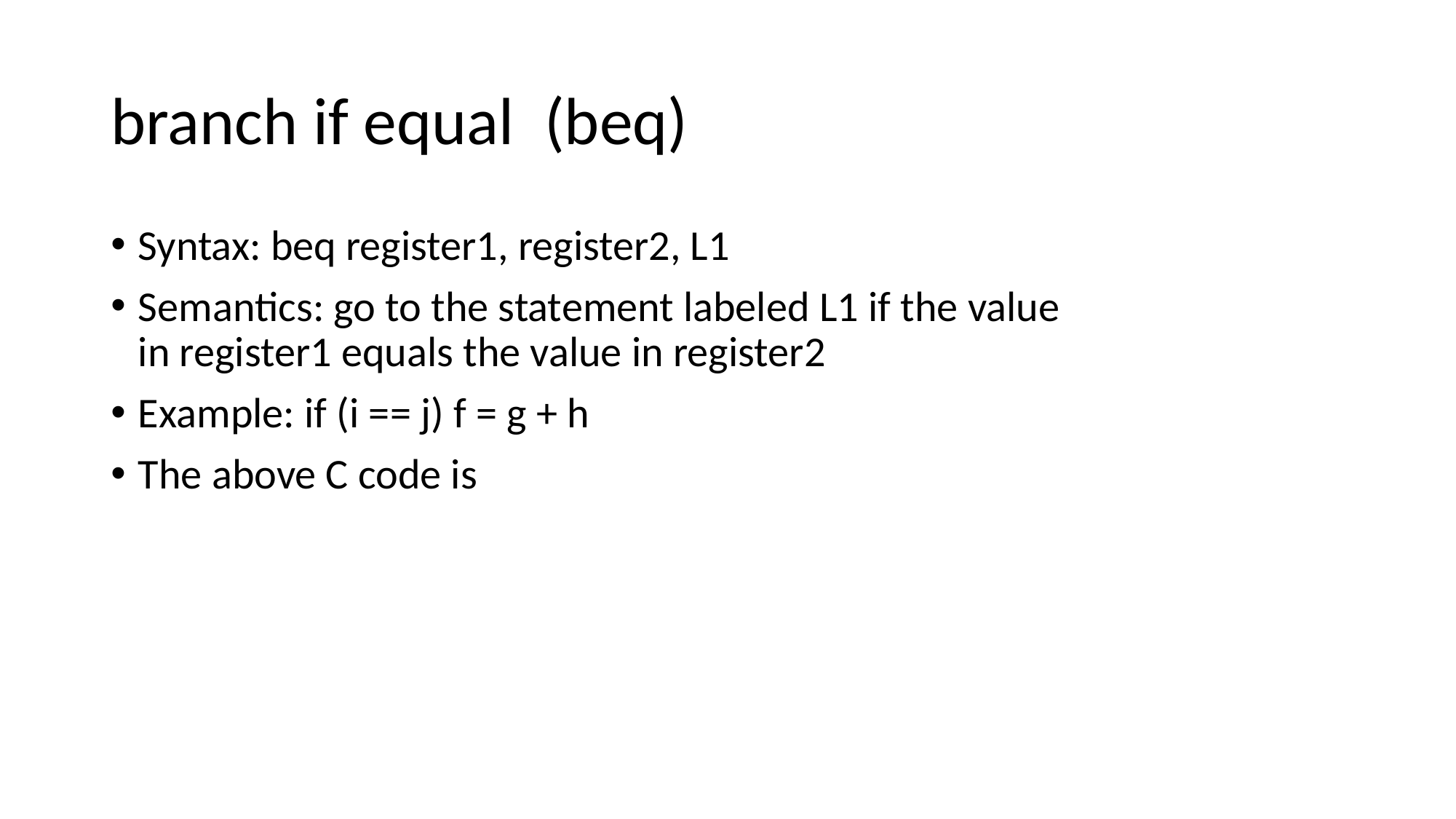

# branch if equal  (beq)
Syntax: beq register1, register2, L1
Semantics: go to the statement labeled L1 if the value in register1 equals the value in register2
Example: if (i == j) f = g + h
The above C code is